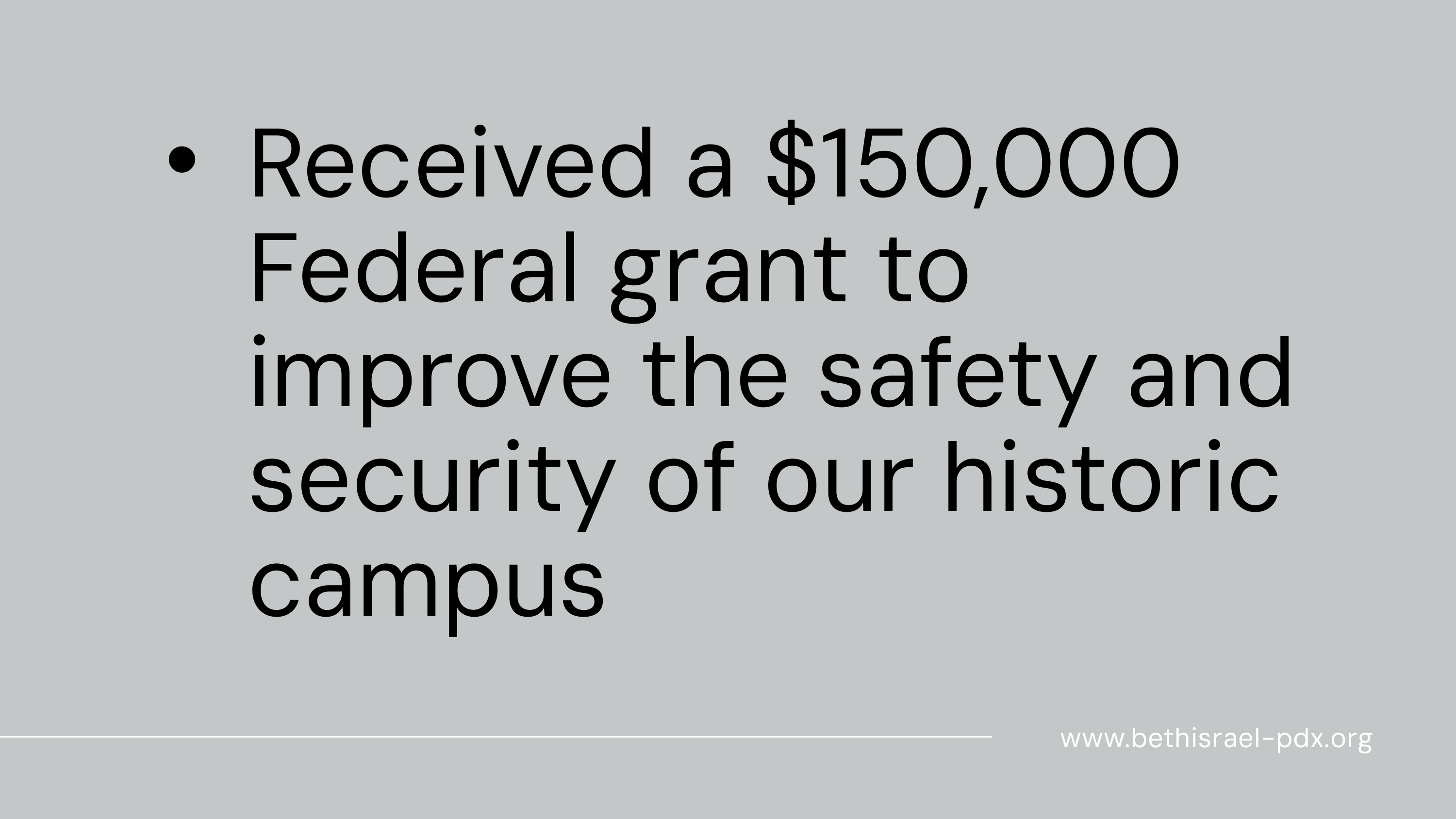

Received a $150,000 Federal grant to improve the safety and security of our historic campus
www.bethisrael-pdx.org